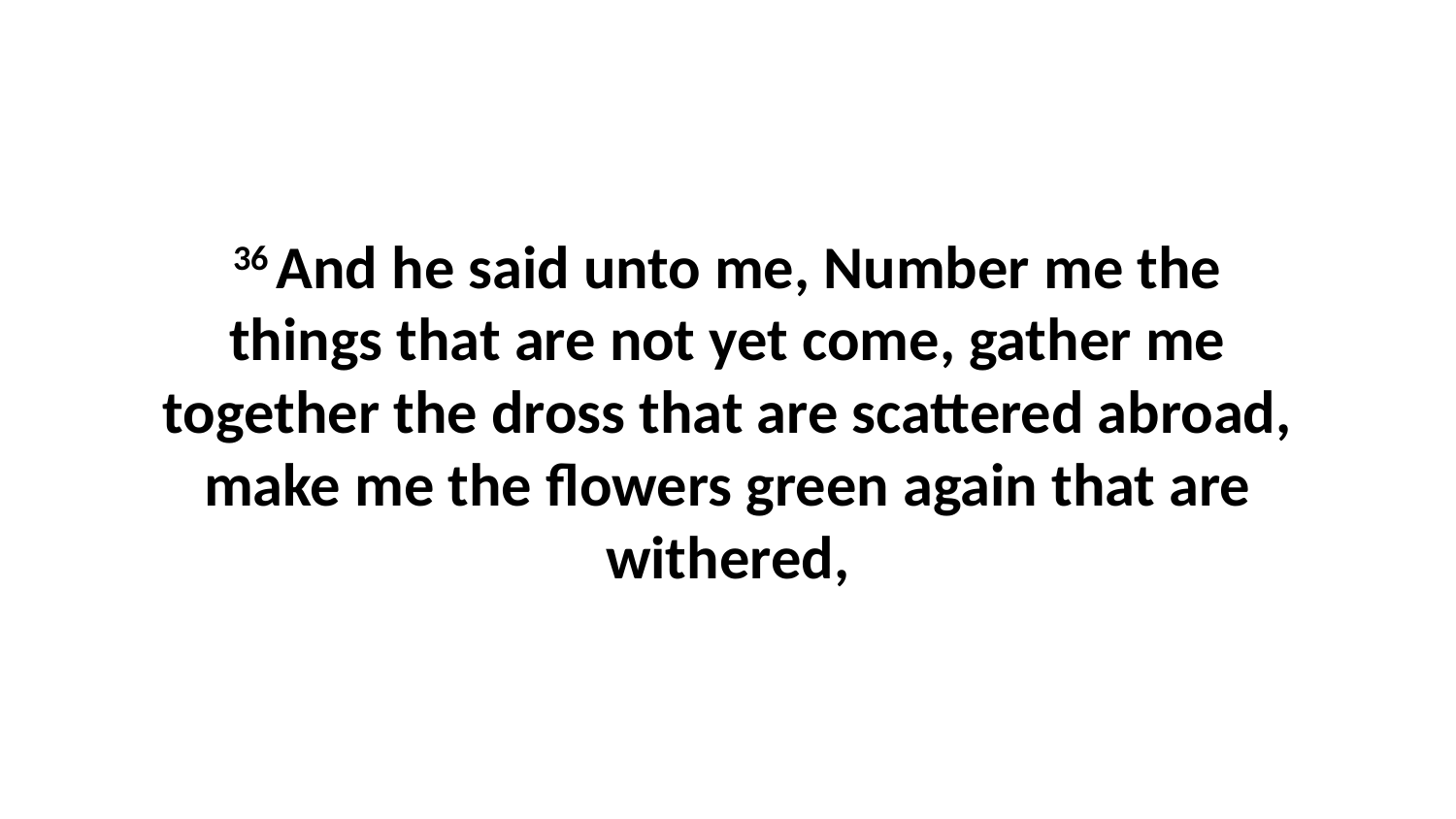

36 And he said unto me, Number me the things that are not yet come, gather me together the dross that are scattered abroad, make me the flowers green again that are withered,